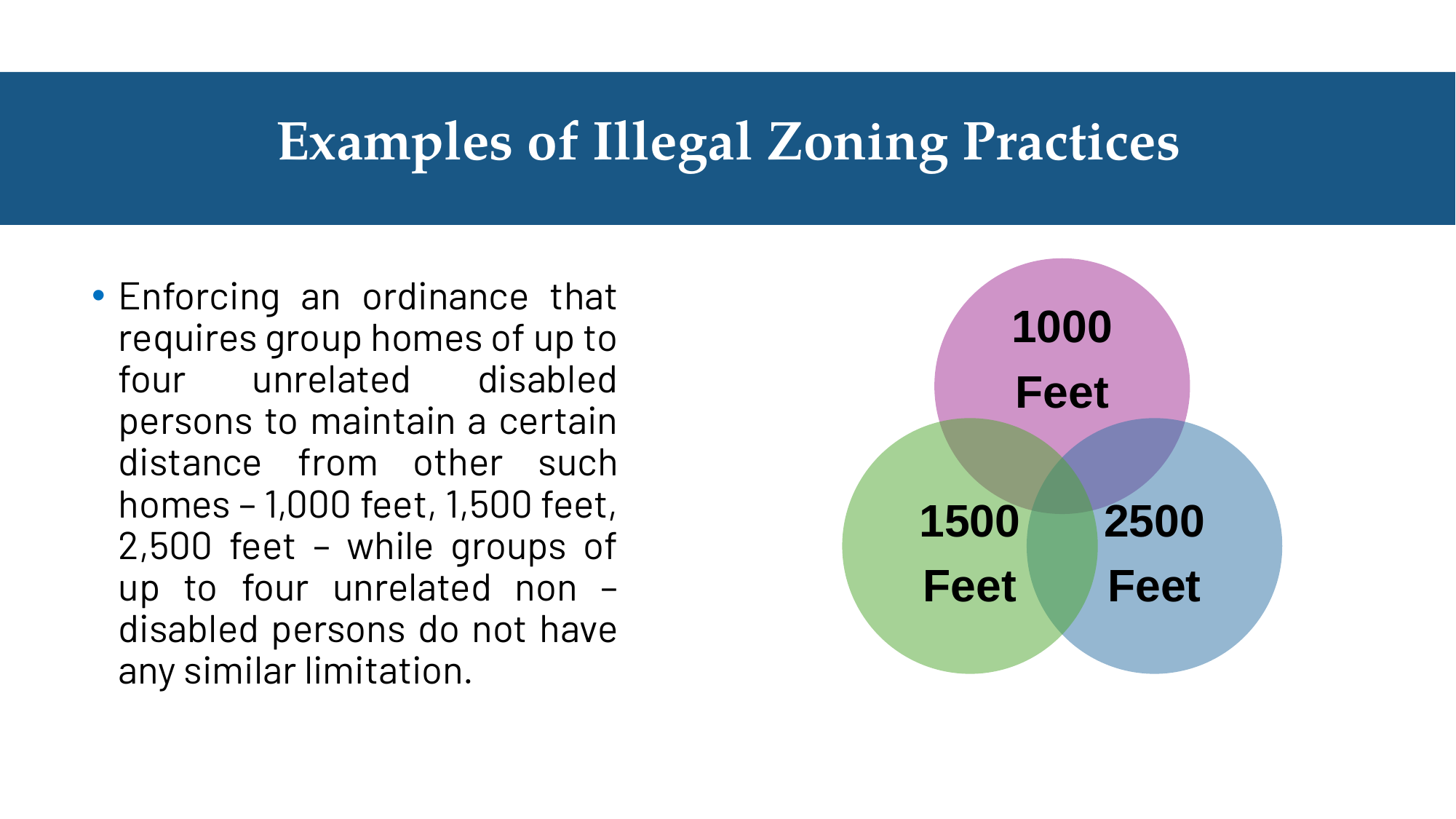

Examples of Illegal Zoning Practices
# The Fair Housing Act makes it unlawful to…
1000
Feet
2500
Feet
1500
Feet
Enforcing an ordinance that requires group homes of up to four unrelated disabled persons to maintain a certain distance from other such homes – 1,000 feet, 1,500 feet, 2,500 feet – while groups of up to four unrelated non – disabled persons do not have any similar limitation.